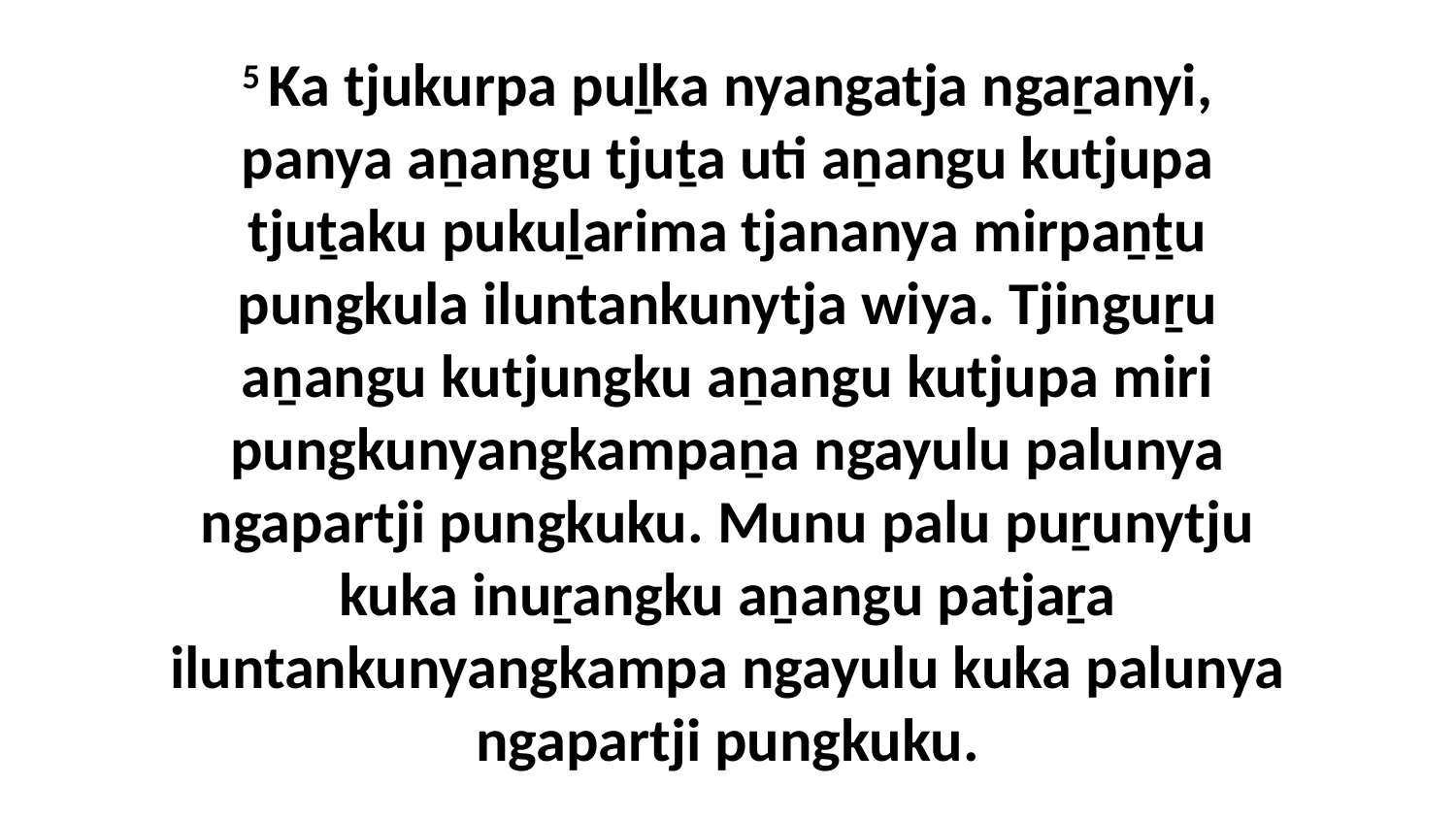

5 Ka tjukurpa puḻka nyangatja ngaṟanyi, panya aṉangu tjuṯa uti aṉangu kutjupa tjuṯaku pukuḻarima tjananya mirpaṉṯu pungkula iluntankunytja wiya. Tjinguṟu aṉangu kutjungku aṉangu kutjupa miri pungkunyangkampaṉa ngayulu palunya ngapartji pungkuku. Munu palu puṟunytju kuka inuṟangku aṉangu patjaṟa iluntankunyangkampa ngayulu kuka palunya ngapartji pungkuku.